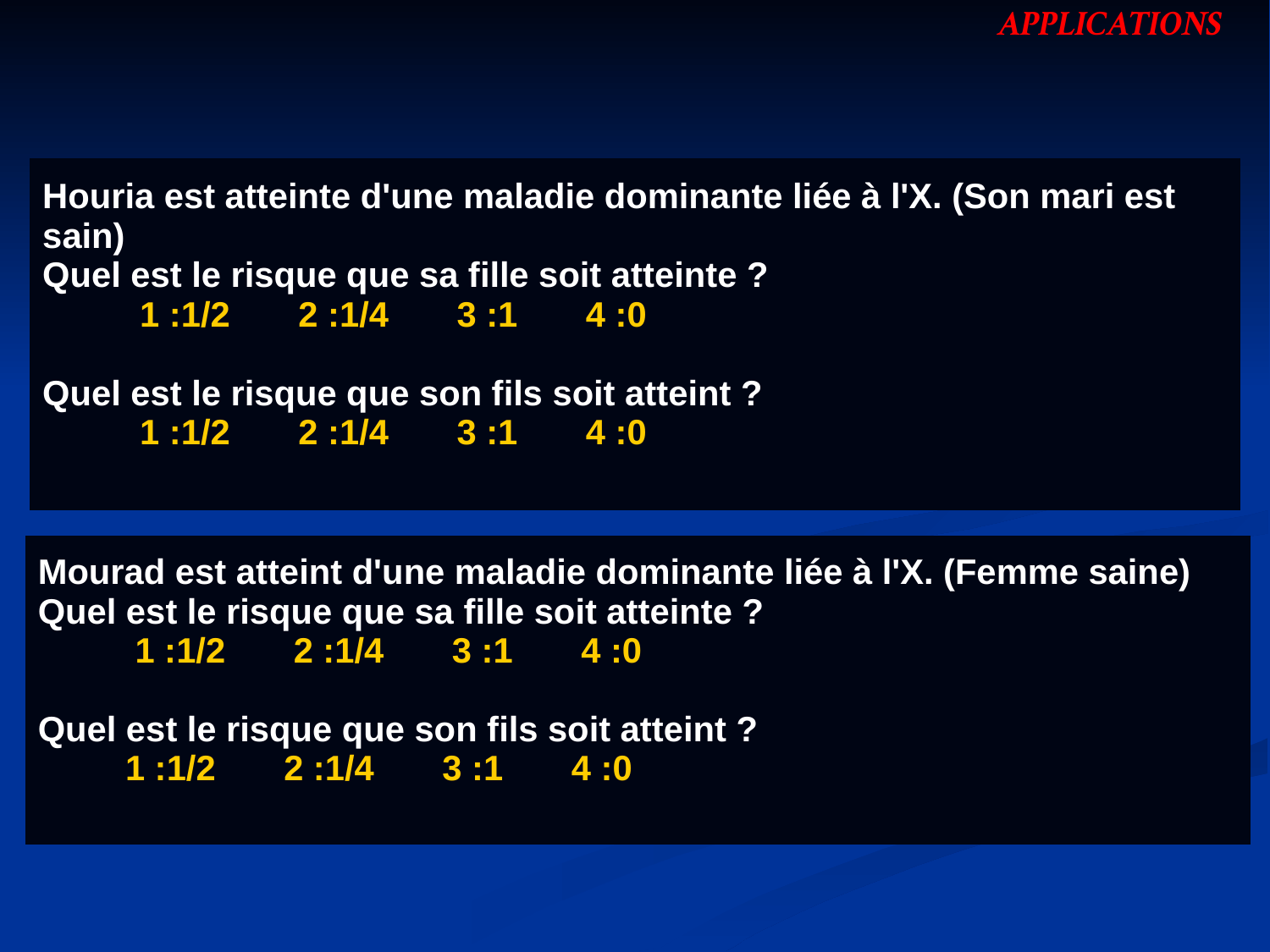

APPLICATIONS
| Houria est atteinte d'une maladie dominante liée à l'X. (Son mari est sain) Quel est le risque que sa fille soit atteinte ? 1 :1/2 2 :1/4 3 :1 4 :0 Quel est le risque que son fils soit atteint ? 1 :1/2 2 :1/4 3 :1 4 :0 |
| --- |

| Mourad est atteint d'une maladie dominante liée à l'X. (Femme saine) Quel est le risque que sa fille soit atteinte ? 1 :1/2 2 :1/4 3 :1 4 :0 Quel est le risque que son fils soit atteint ? 1 :1/2 2 :1/4 3 :1 4 :0 |
| --- |